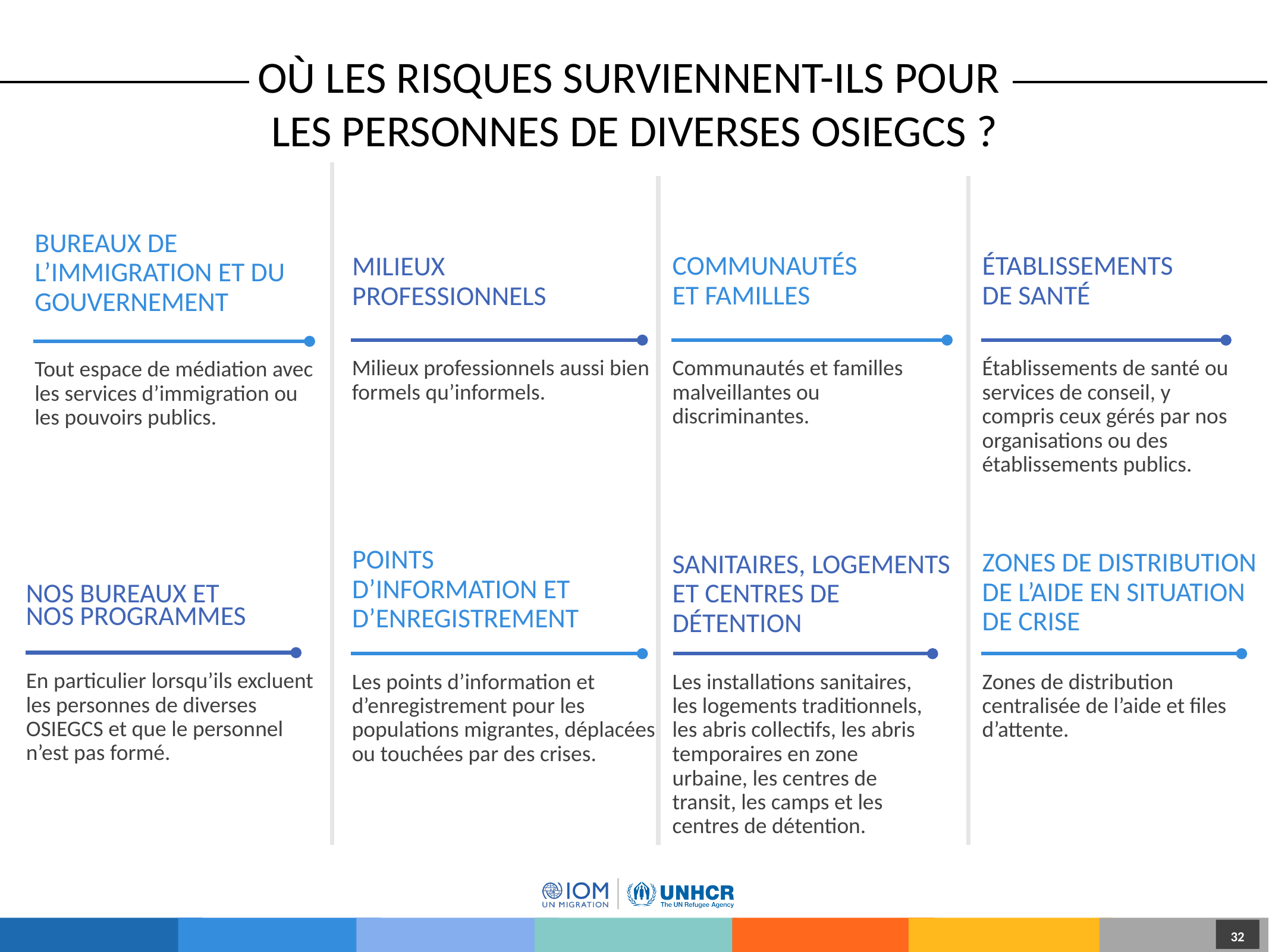

# Où les risques surviennent-ils pour les personnes de diverses OSIEGCS ?
BUREAUX DE L’IMMIGRATION ET DU GOUVERNEMENT
ÉTABLISSEMENTS
DE SANTÉ
COMMUNAUTÉS
ET FAMILLES
MILIEUX PROFESSIONNELS
Milieux professionnels aussi bien formels qu’informels.
Communautés et familles malveillantes ou discriminantes.
Établissements de santé ou services de conseil, y compris ceux gérés par nos organisations ou des établissements publics.
Tout espace de médiation avec les services d’immigration ou les pouvoirs publics.
POINTS D’INFORMATION ET D’ENREGISTREMENT
ZONES DE DISTRIBUTION DE L’AIDE EN SITUATION DE CRISE
SANITAIRES, LOGEMENTS ET CENTRES DE DÉTENTION
NOS BUREAUX ET NOS PROGRAMMES
En particulier lorsqu’ils excluent les personnes de diverses OSIEGCS et que le personnel n’est pas formé.
Les points d’information et d’enregistrement pour les populations migrantes, déplacées ou touchées par des crises.
Les installations sanitaires, les logements traditionnels, les abris collectifs, les abris temporaires en zone urbaine, les centres de transit, les camps et les centres de détention.
Zones de distribution centralisée de l’aide et files d’attente.
32